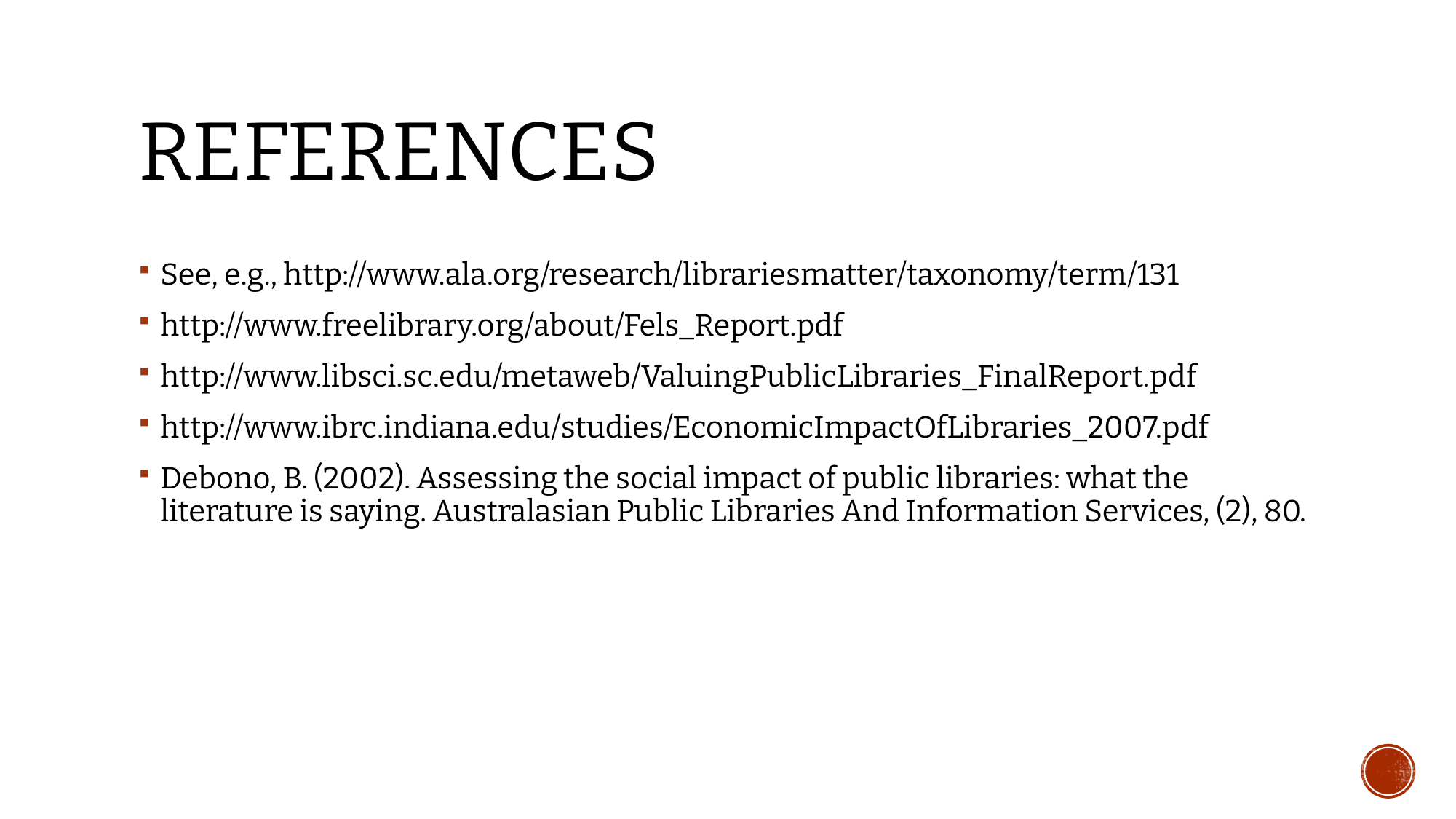

# References
See, e.g., http://www.ala.org/research/librariesmatter/taxonomy/term/131
http://www.freelibrary.org/about/Fels_Report.pdf
http://www.libsci.sc.edu/metaweb/ValuingPublicLibraries_FinalReport.pdf
http://www.ibrc.indiana.edu/studies/EconomicImpactOfLibraries_2007.pdf
Debono, B. (2002). Assessing the social impact of public libraries: what the literature is saying. Australasian Public Libraries And Information Services, (2), 80.